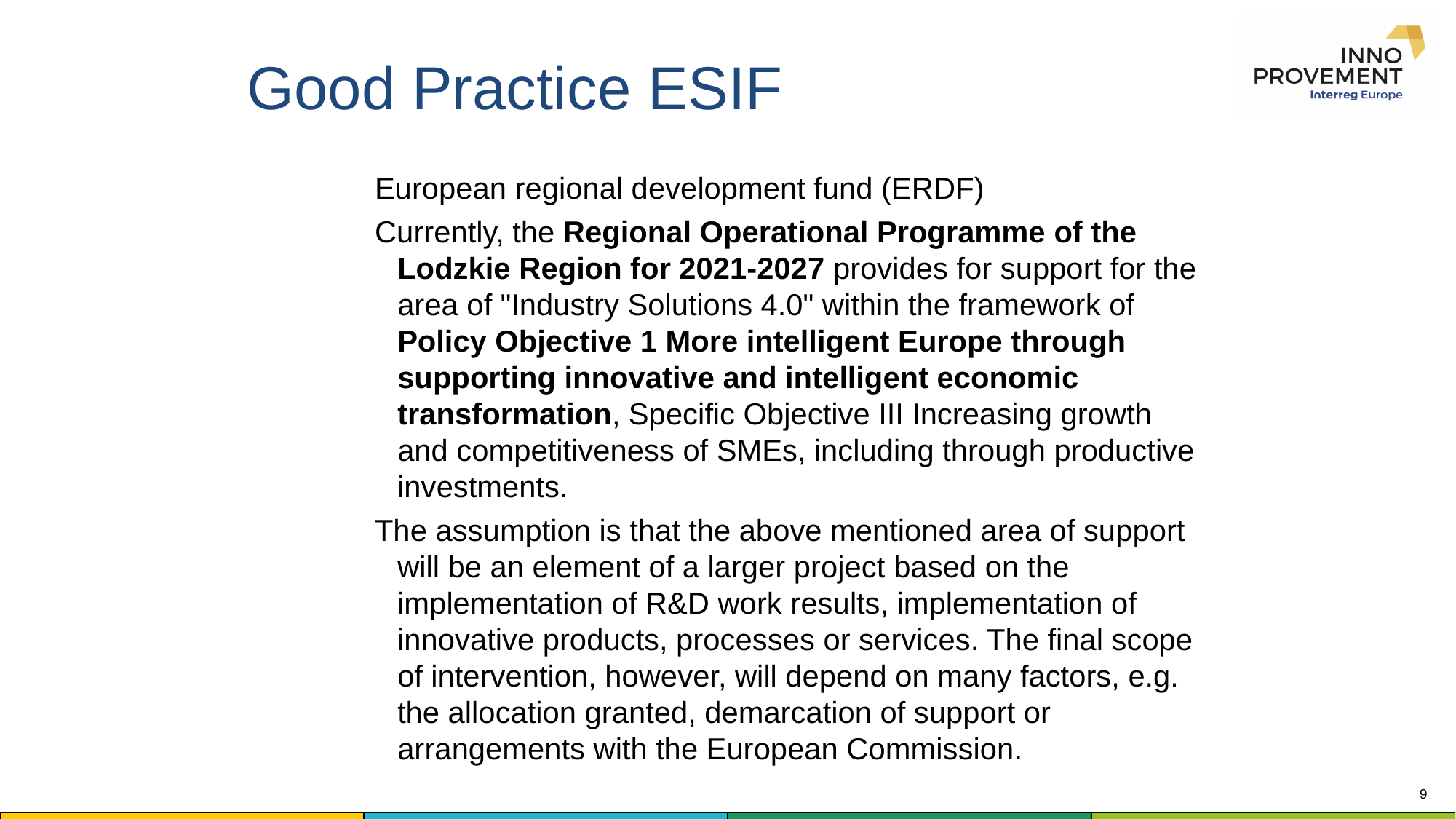

# Good Practice ESIF
European regional development fund (ERDF)
Currently, the Regional Operational Programme of the Lodzkie Region for 2021-2027 provides for support for the area of "Industry Solutions 4.0" within the framework of Policy Objective 1 More intelligent Europe through supporting innovative and intelligent economic transformation, Specific Objective III Increasing growth and competitiveness of SMEs, including through productive investments.
The assumption is that the above mentioned area of support will be an element of a larger project based on the implementation of R&D work results, implementation of innovative products, processes or services. The final scope of intervention, however, will depend on many factors, e.g. the allocation granted, demarcation of support or arrangements with the European Commission.